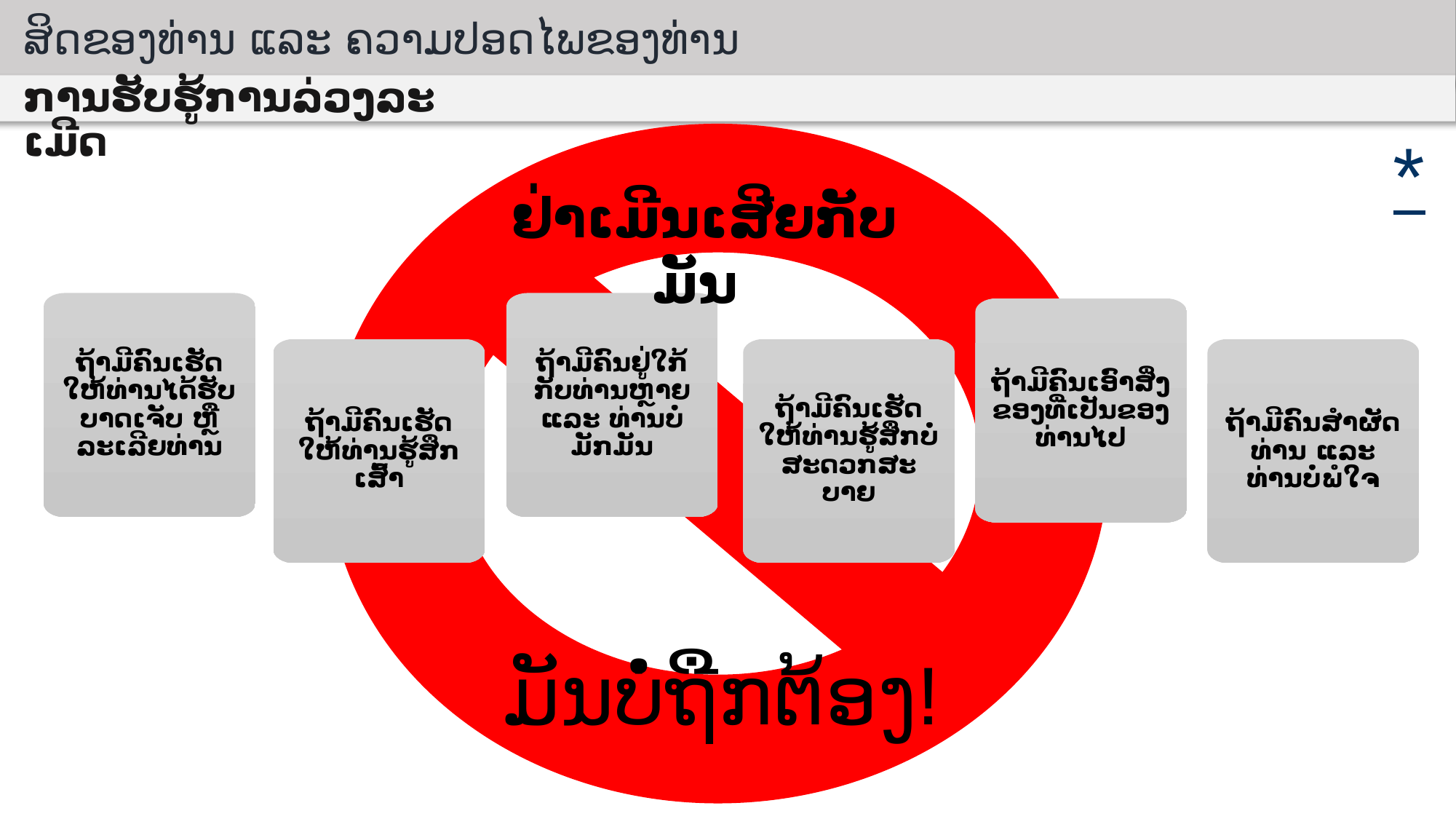

ສິດຂອງ​ທ່ານ ແລະ ຄວາມ​ປອດ​ໄພ​ຂອງ​ທ່ານ
ການ​ຮັບ​ຮູ້ການລ່ວງ​ລະ​ເມີດ

*
ຢ່າ​ເມີນເສີຍ​ກັບມັນ
ຖ້າມີ​ຄົນ​ເຮັດ​ໃຫ້​ທ່ານ​ໄດ້​ຮັບ​ບາດ​ເຈັບ ຫຼື ລະ​ເລີຍ​ທ່ານ
ຖ້າ​ມີ​ຄົນ​ຢູ່​ໃກ້​ກັບ​ທ່ານ​ຫຼາຍ ແລະ ທ່ານ​ບໍ່​ມັກ​ມັນ
ຖ້າມີ​ຄົນເອົາ​ສິ່ງ​ຂອງ​ທີ່​ເປັນ​ຂອງ​ທ່ານ​ໄປ
ຖ້າມີ​ຄົນ​ເຮັດ​ໃຫ້​ທ່ານ​ຮູ້​ສຶກ​ເສົ້າ
ຖ້າມີ​ຄົນ​ເຮັດ​ໃຫ້​ທ່ານ​ຮູ້​ສຶກບໍ່​ສະ​ດວກ​ສະ​ບາຍ
ຖ້າມີ​ຄົນສຳ​ຜັດ​ທ່ານ ແລະ ທ່ານ​ບໍ່​ພໍ​ໃຈ
ມັນ​ບໍ່​ຖືກ​ຕ້ອງ!